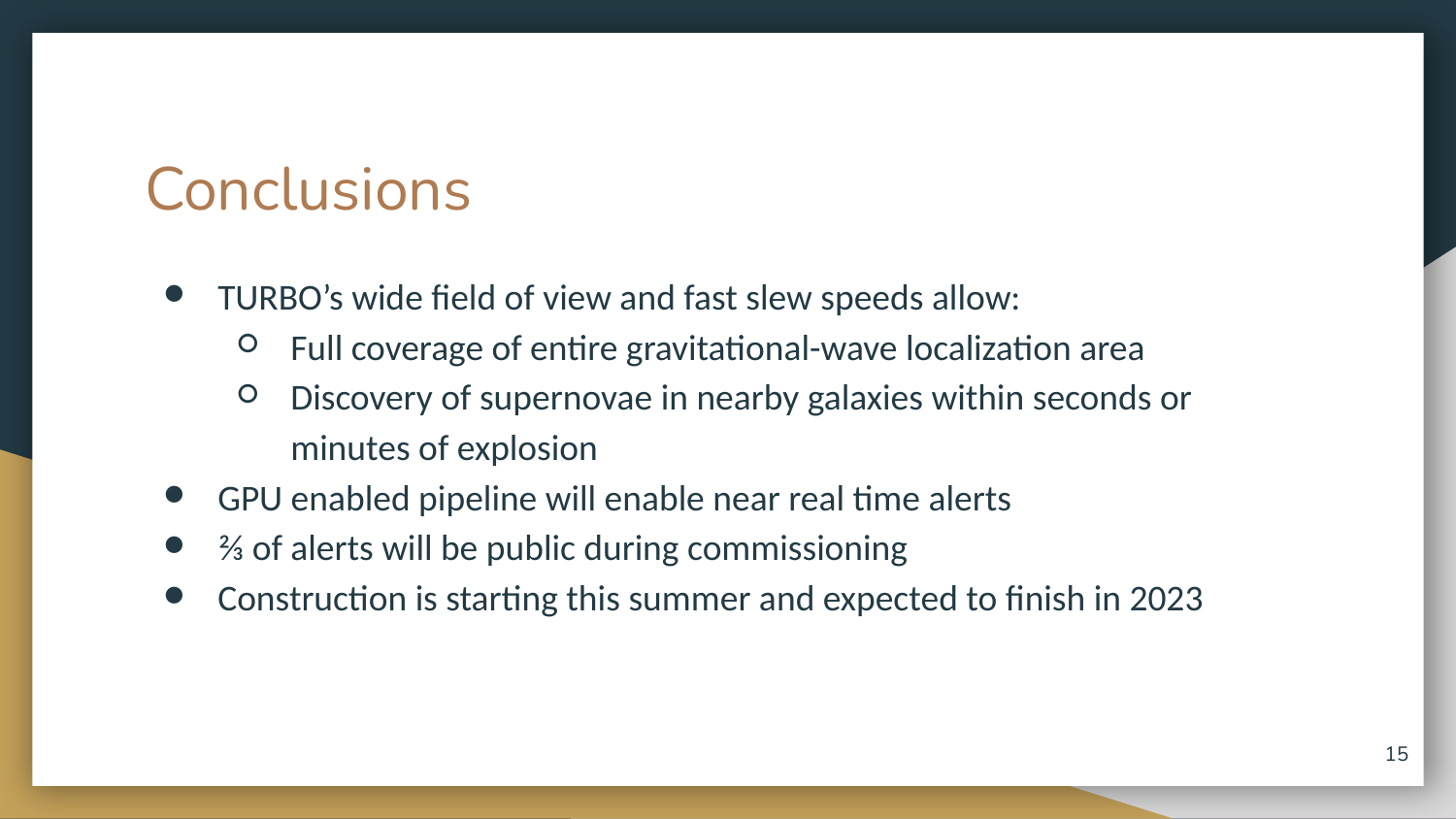

# Conclusions
TURBO’s wide field of view and fast slew speeds allow:
Full coverage of entire gravitational-wave localization area
Discovery of supernovae in nearby galaxies within seconds or minutes of explosion
GPU enabled pipeline will enable near real time alerts
⅔ of alerts will be public during commissioning
Construction is starting this summer and expected to finish in 2023
15